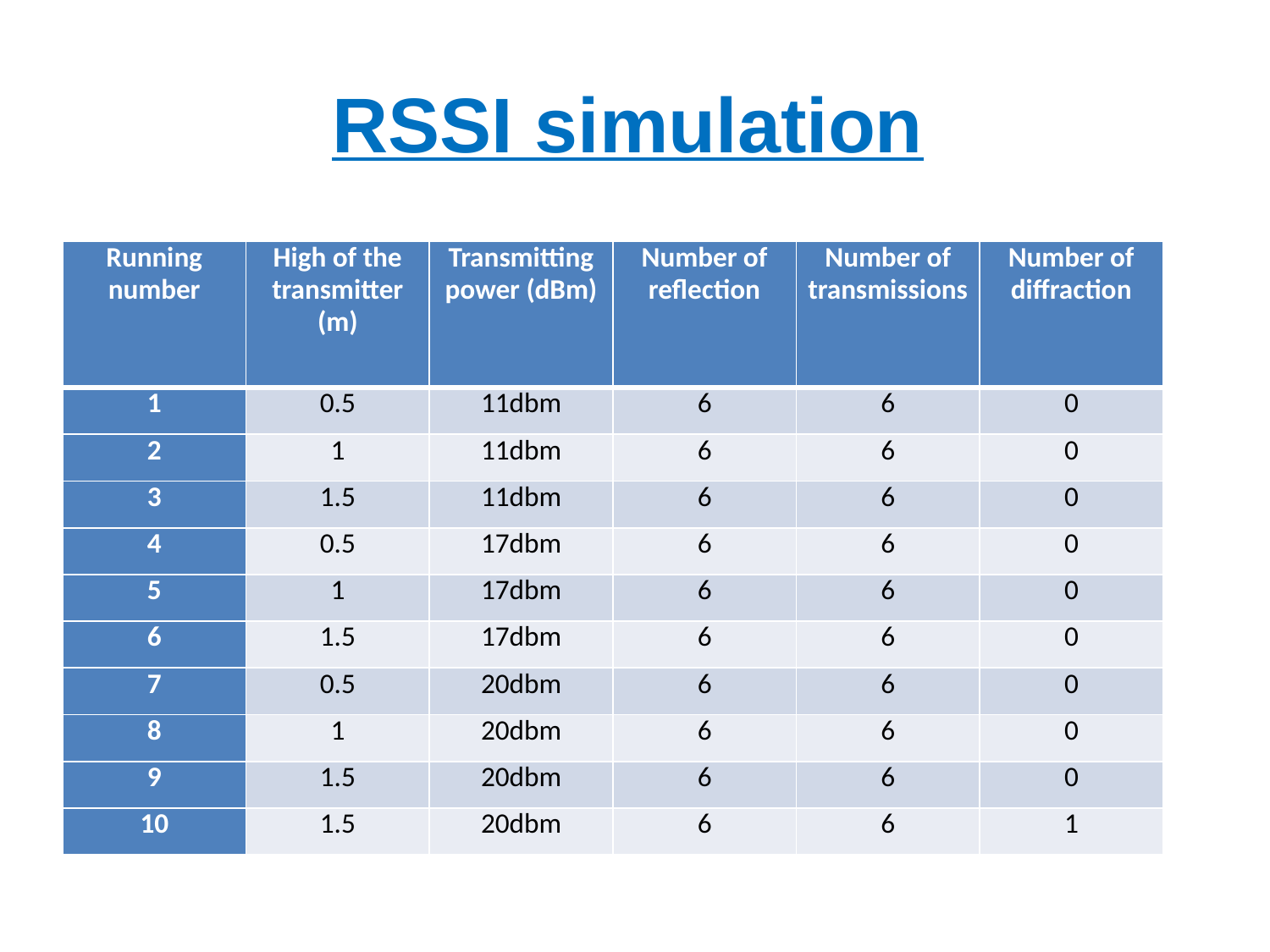

# RSSI simulation
| Running number | High of the transmitter (m) | Transmitting power (dBm) | Number of reflection | Number of transmissions | Number of diffraction |
| --- | --- | --- | --- | --- | --- |
| 1 | 0.5 | 11dbm | 6 | 6 | 0 |
| 2 | 1 | 11dbm | 6 | 6 | 0 |
| 3 | 1.5 | 11dbm | 6 | 6 | 0 |
| 4 | 0.5 | 17dbm | 6 | 6 | 0 |
| 5 | 1 | 17dbm | 6 | 6 | 0 |
| 6 | 1.5 | 17dbm | 6 | 6 | 0 |
| 7 | 0.5 | 20dbm | 6 | 6 | 0 |
| 8 | 1 | 20dbm | 6 | 6 | 0 |
| 9 | 1.5 | 20dbm | 6 | 6 | 0 |
| 10 | 1.5 | 20dbm | 6 | 6 | 1 |